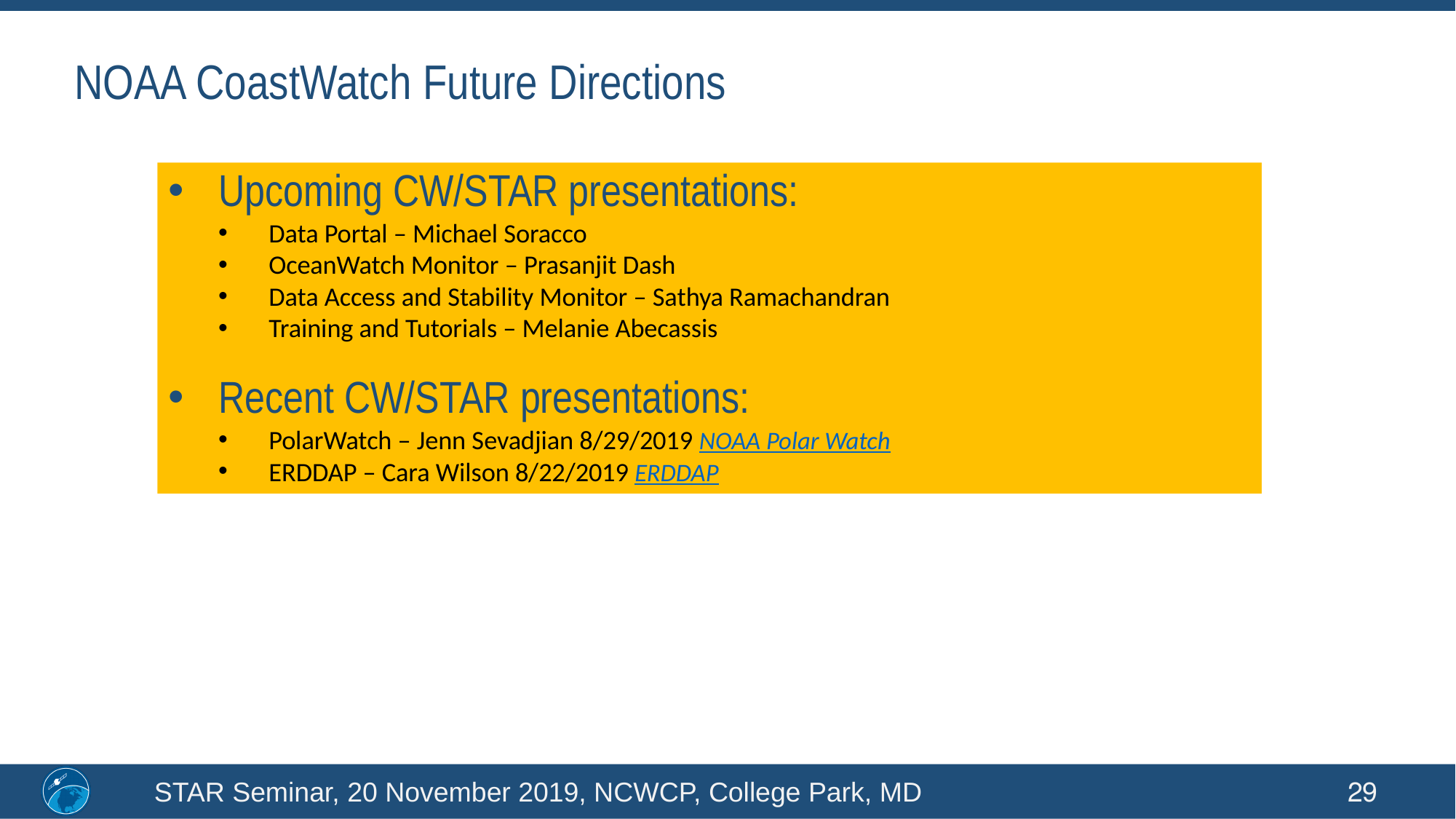

NOAA CoastWatch Future Directions
Upcoming CW/STAR presentations:
Data Portal – Michael Soracco
OceanWatch Monitor – Prasanjit Dash
Data Access and Stability Monitor – Sathya Ramachandran
Training and Tutorials – Melanie Abecassis

Recent CW/STAR presentations:
PolarWatch – Jenn Sevadjian 8/29/2019 NOAA Polar Watch
ERDDAP – Cara Wilson 8/22/2019 ERDDAP

STAR Seminar, 20 November 2019, NCWCP, College Park, MD
29